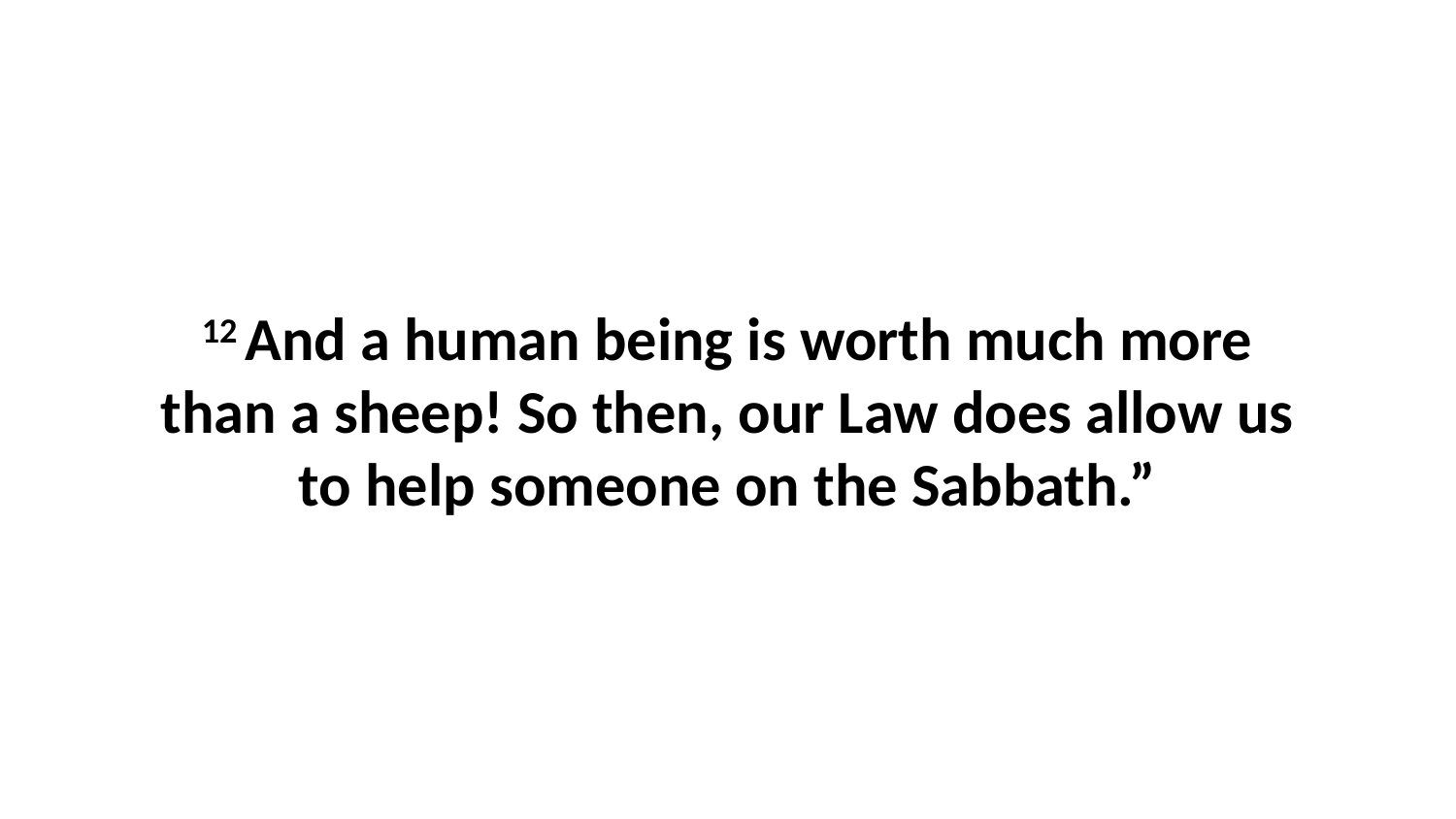

12 And a human being is worth much more than a sheep! So then, our Law does allow us to help someone on the Sabbath.”